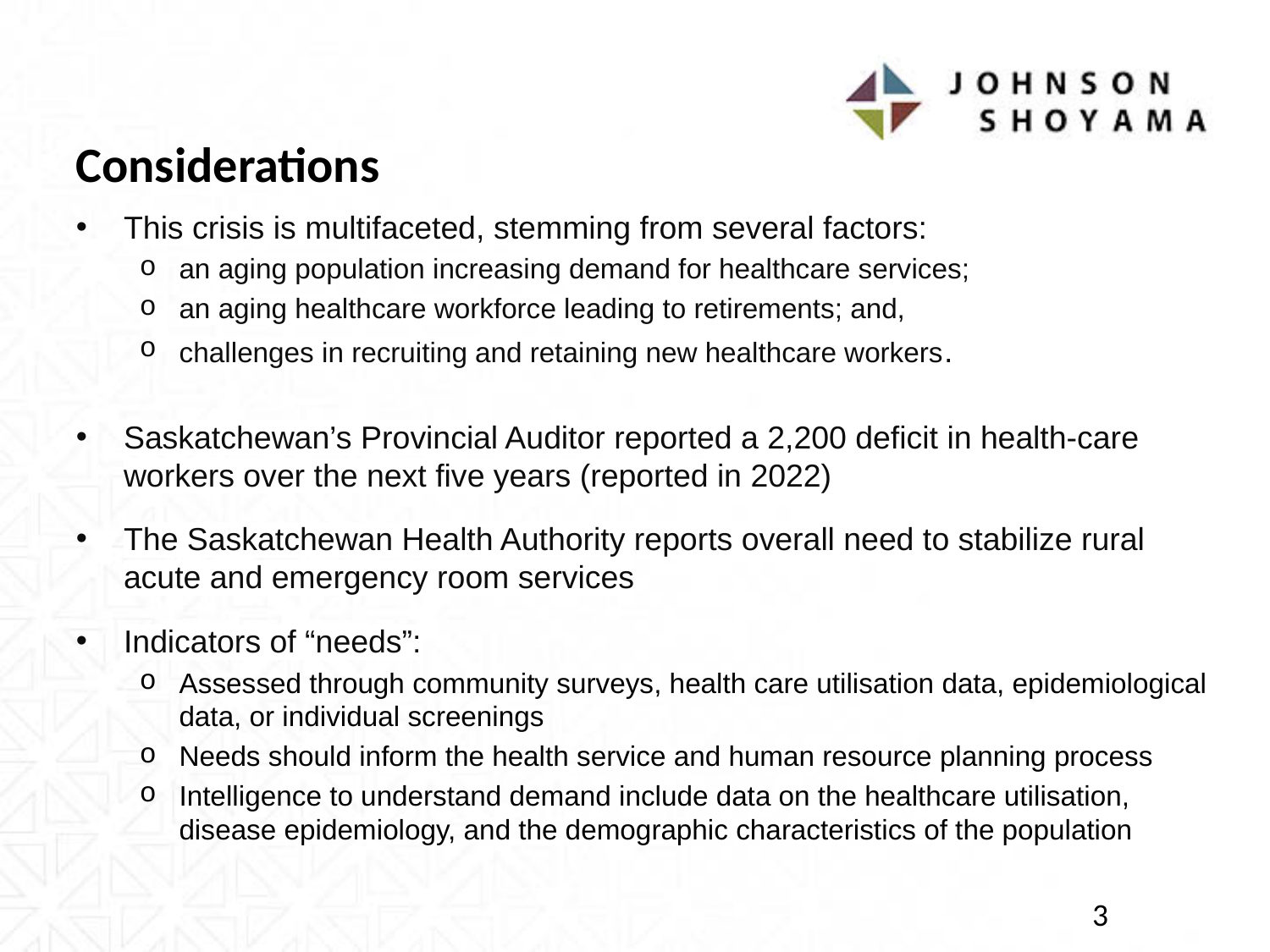

Considerations
This crisis is multifaceted, stemming from several factors:
an aging population increasing demand for healthcare services;
an aging healthcare workforce leading to retirements; and,
challenges in recruiting and retaining new healthcare workers.

Saskatchewan’s Provincial Auditor reported a 2,200 deficit in health-care workers over the next five years (reported in 2022)

The Saskatchewan Health Authority reports overall need to stabilize rural acute and emergency room services

Indicators of “needs”:
Assessed through community surveys, health care utilisation data, epidemiological data, or individual screenings
Needs should inform the health service and human resource planning process
Intelligence to understand demand include data on the healthcare utilisation, disease epidemiology, and the demographic characteristics of the population
3